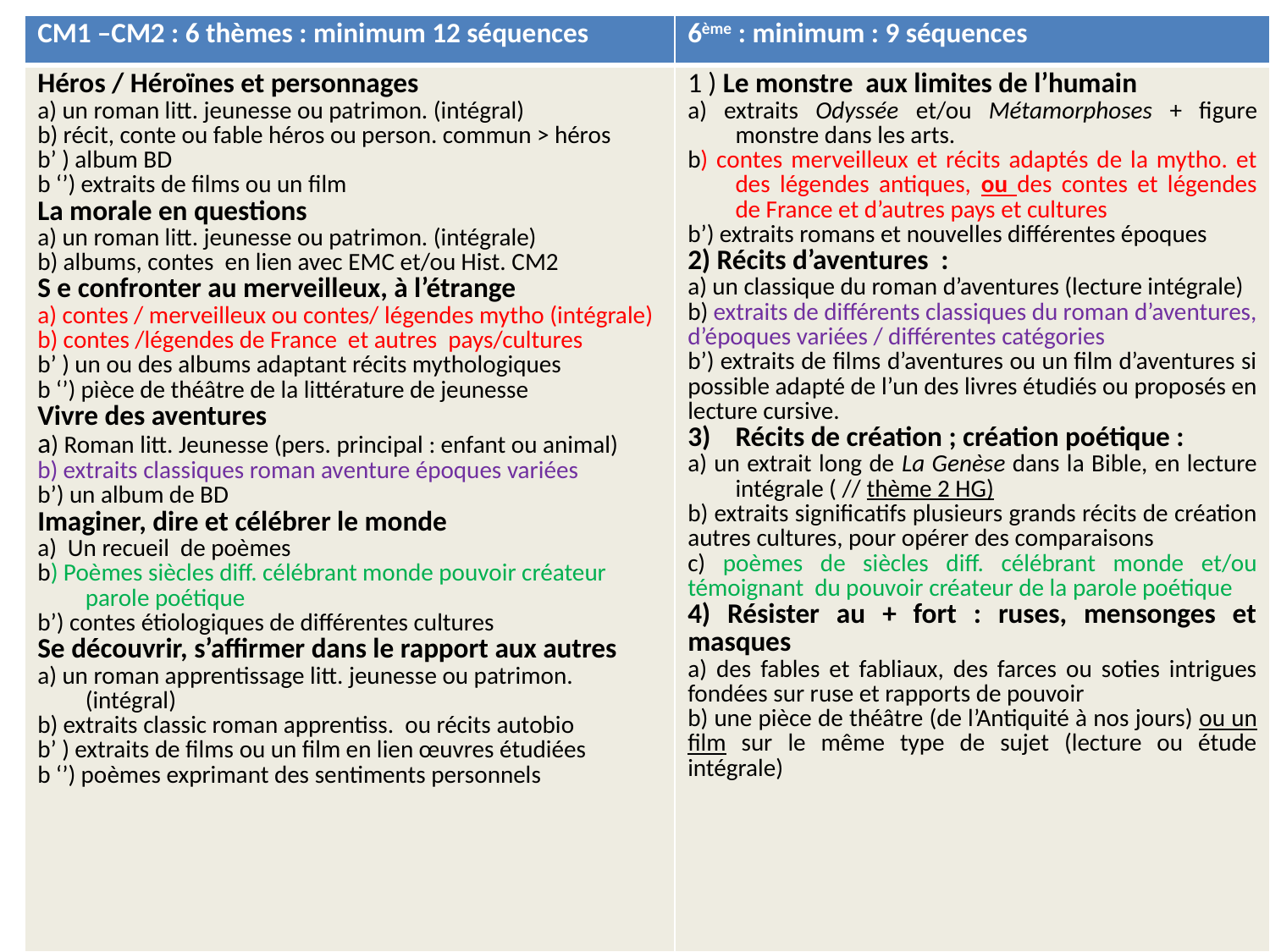

| CM1 –CM2 : 6 thèmes : minimum 12 séquences | 6ème : minimum : 9 séquences |
| --- | --- |
| Héros / Héroïnes et personnages a) un roman litt. jeunesse ou patrimon. (intégral) b) récit, conte ou fable héros ou person. commun > héros b’ ) album BD b ‘’) extraits de films ou un film La morale en questions a) un roman litt. jeunesse ou patrimon. (intégrale) b) albums, contes en lien avec EMC et/ou Hist. CM2 S e confronter au merveilleux, à l’étrange a) contes / merveilleux ou contes/ légendes mytho (intégrale) b) contes /légendes de France et autres pays/cultures b’ ) un ou des albums adaptant récits mythologiques b ‘’) pièce de théâtre de la littérature de jeunesse Vivre des aventures a) Roman litt. Jeunesse (pers. principal : enfant ou animal) b) extraits classiques roman aventure époques variées b’) un album de BD Imaginer, dire et célébrer le monde a) Un recueil de poèmes b) Poèmes siècles diff. célébrant monde pouvoir créateur parole poétique b’) contes étiologiques de différentes cultures Se découvrir, s’affirmer dans le rapport aux autres a) un roman apprentissage litt. jeunesse ou patrimon. (intégral) b) extraits classic roman apprentiss. ou récits autobio b’ ) extraits de films ou un film en lien œuvres étudiées b ‘’) poèmes exprimant des sentiments personnels | 1 ) Le monstre aux limites de l’humain a) extraits Odyssée et/ou Métamorphoses + figure monstre dans les arts. b) contes merveilleux et récits adaptés de la mytho. et des légendes antiques, ou des contes et légendes de France et d’autres pays et cultures b’) extraits romans et nouvelles différentes époques 2) Récits d’aventures : a) un classique du roman d’aventures (lecture intégrale) b) extraits de différents classiques du roman d’aventures, d’époques variées / différentes catégories b’) extraits de films d’aventures ou un film d’aventures si possible adapté de l’un des livres étudiés ou proposés en lecture cursive. Récits de création ; création poétique : a) un extrait long de La Genèse dans la Bible, en lecture intégrale ( // thème 2 HG) b) extraits significatifs plusieurs grands récits de création autres cultures, pour opérer des comparaisons c) poèmes de siècles diff. célébrant monde et/ou témoignant du pouvoir créateur de la parole poétique 4) Résister au + fort : ruses, mensonges et masques a) des fables et fabliaux, des farces ou soties intrigues fondées sur ruse et rapports de pouvoir b) une pièce de théâtre (de l’Antiquité à nos jours) ou un film sur le même type de sujet (lecture ou étude intégrale) |